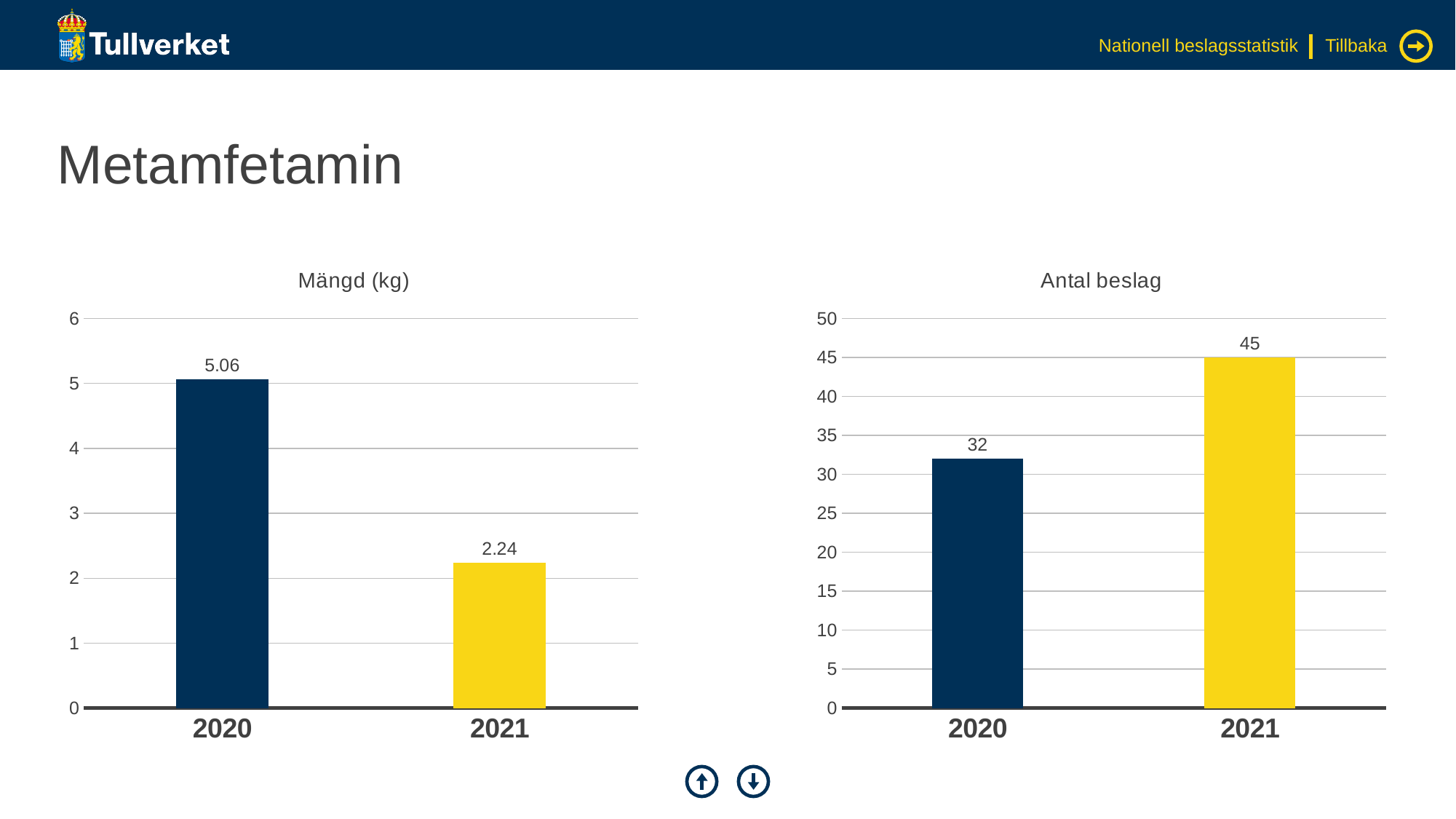

Nationell beslagsstatistik
Tillbaka
# Metamfetamin

### Chart: Mängd (kg)

| Category | Serie 1 |
|---|---|
| 2020 | 5.06 |
| 2021 | 2.24 |

### Chart: Antal beslag

| Category | Serie 1 |
|---|---|
| 2020 | 32.0 |
| 2021 | 45.0 |